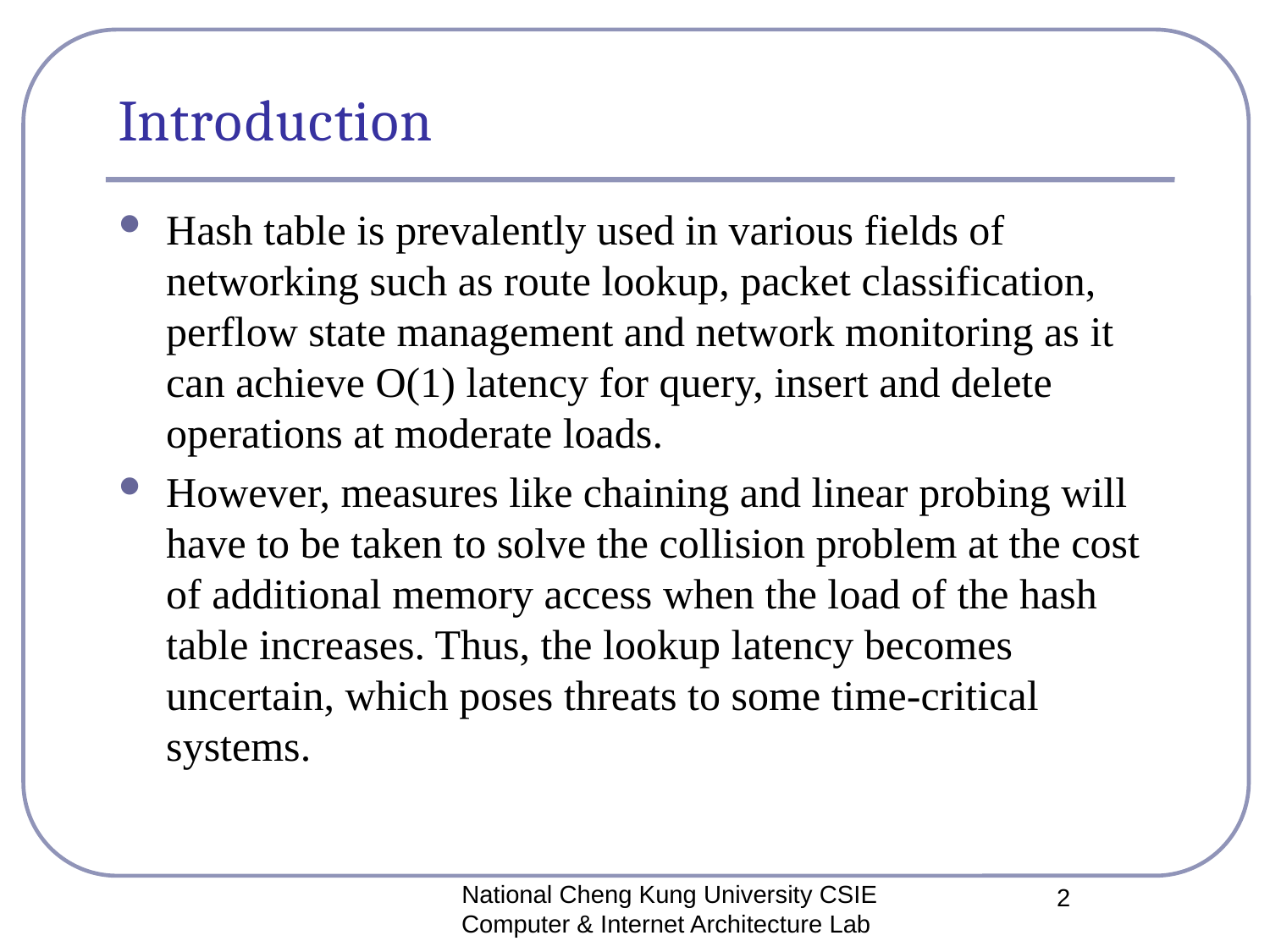

# Introduction
Hash table is prevalently used in various fields of networking such as route lookup, packet classification, perflow state management and network monitoring as it can achieve O(1) latency for query, insert and delete operations at moderate loads.
However, measures like chaining and linear probing will have to be taken to solve the collision problem at the cost of additional memory access when the load of the hash table increases. Thus, the lookup latency becomes uncertain, which poses threats to some time-critical systems.
National Cheng Kung University CSIE Computer & Internet Architecture Lab
2